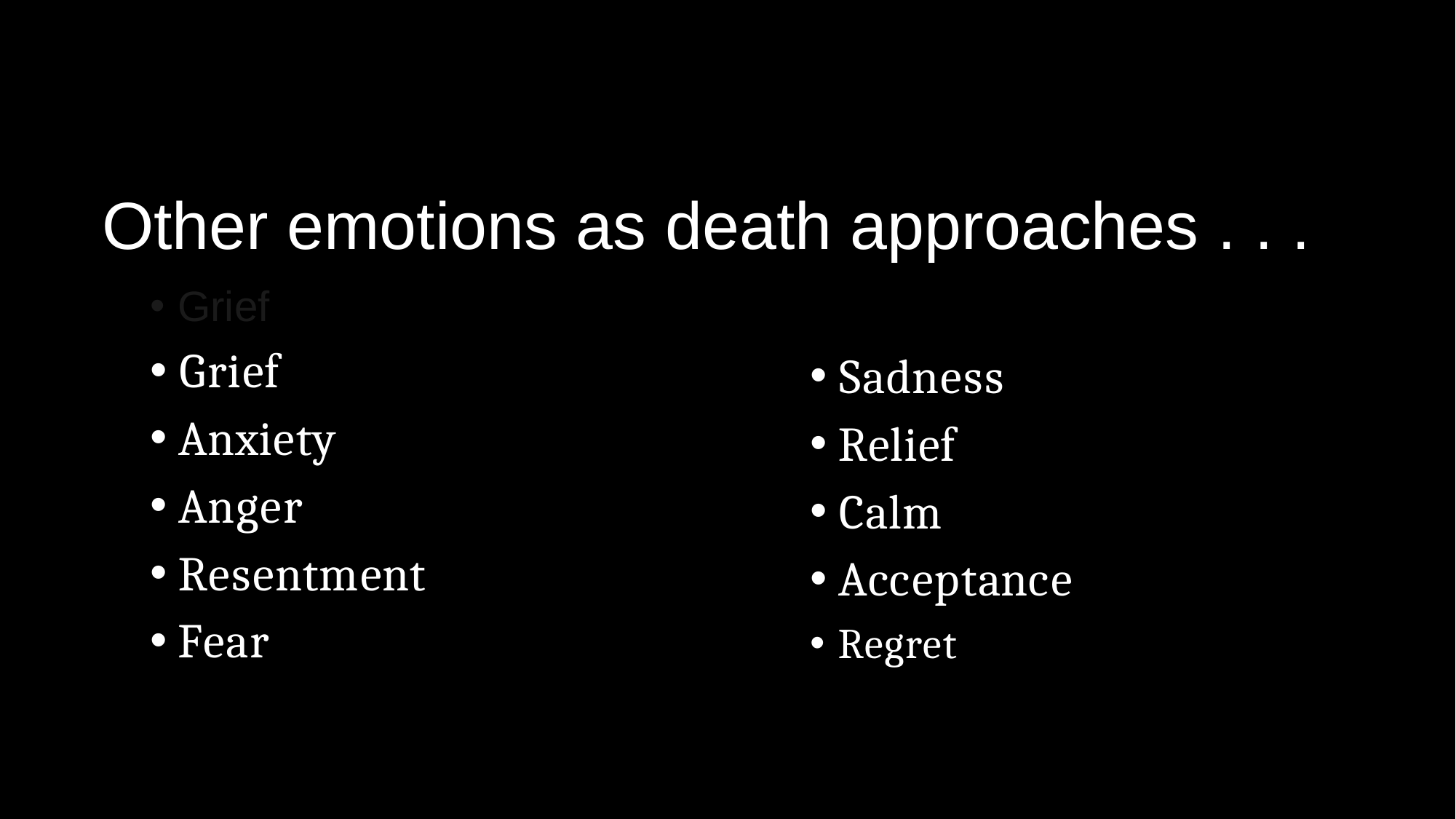

# Other emotions as death approaches . . .
Grief
Grief
Anxiety
Anger
Resentment
Fear

Sadness
Relief
Calm
Acceptance
Regret